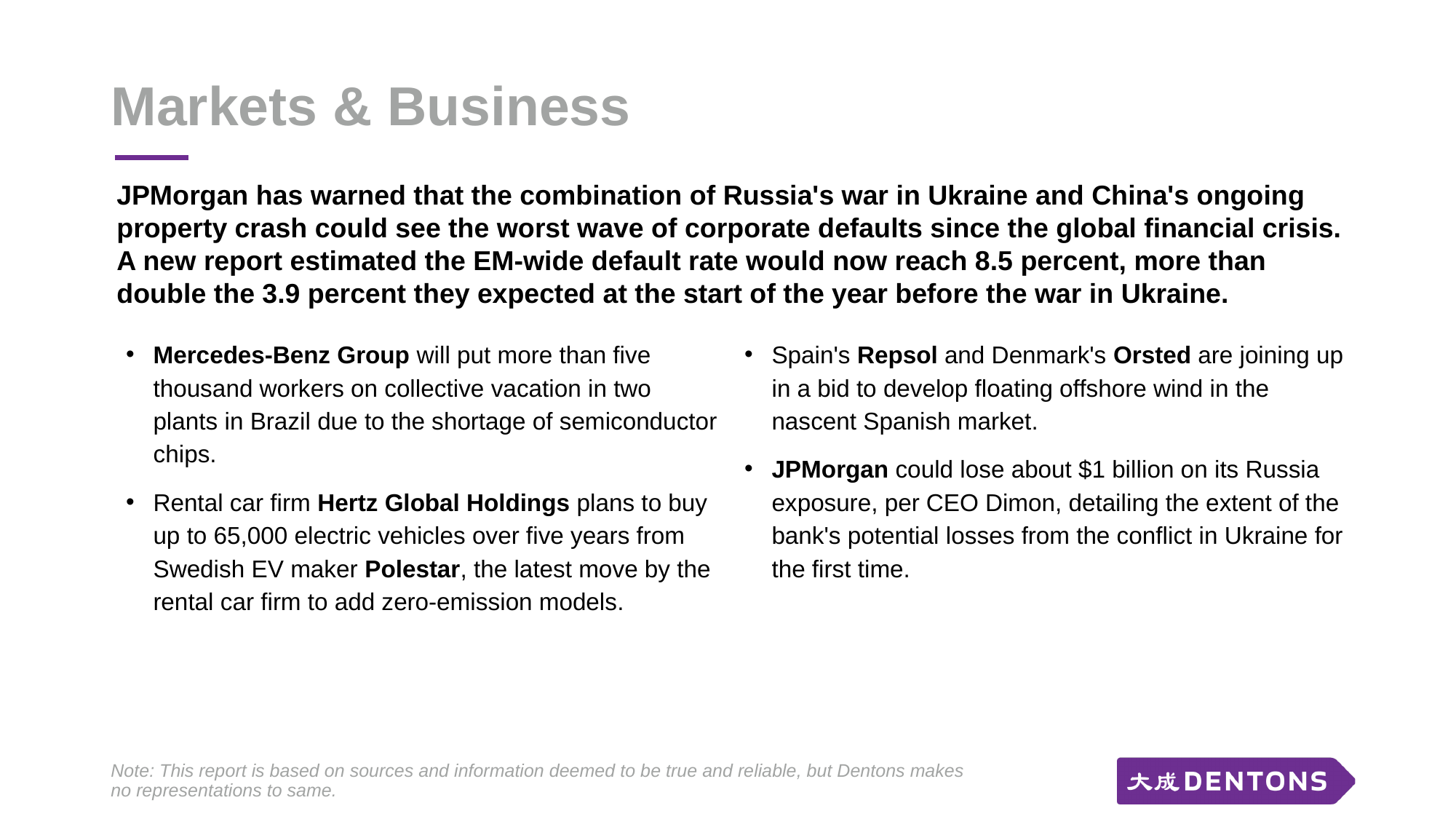

# Markets & Business
JPMorgan has warned that the combination of Russia's war in Ukraine and China's ongoing property crash could see the worst wave of corporate defaults since the global financial crisis. A new report estimated the EM-wide default rate would now reach 8.5 percent, more than double the 3.9 percent they expected at the start of the year before the war in Ukraine.
Mercedes-Benz Group will put more than five thousand workers on collective vacation in two plants in Brazil due to the shortage of semiconductor chips.
Rental car firm Hertz Global Holdings plans to buy up to 65,000 electric vehicles over five years from Swedish EV maker Polestar, the latest move by the rental car firm to add zero-emission models.
Spain's Repsol and Denmark's Orsted are joining up in a bid to develop floating offshore wind in the nascent Spanish market.
JPMorgan could lose about $1 billion on its Russia exposure, per CEO Dimon, detailing the extent of the bank's potential losses from the conflict in Ukraine for the first time.
Note: This report is based on sources and information deemed to be true and reliable, but Dentons makes no representations to same.